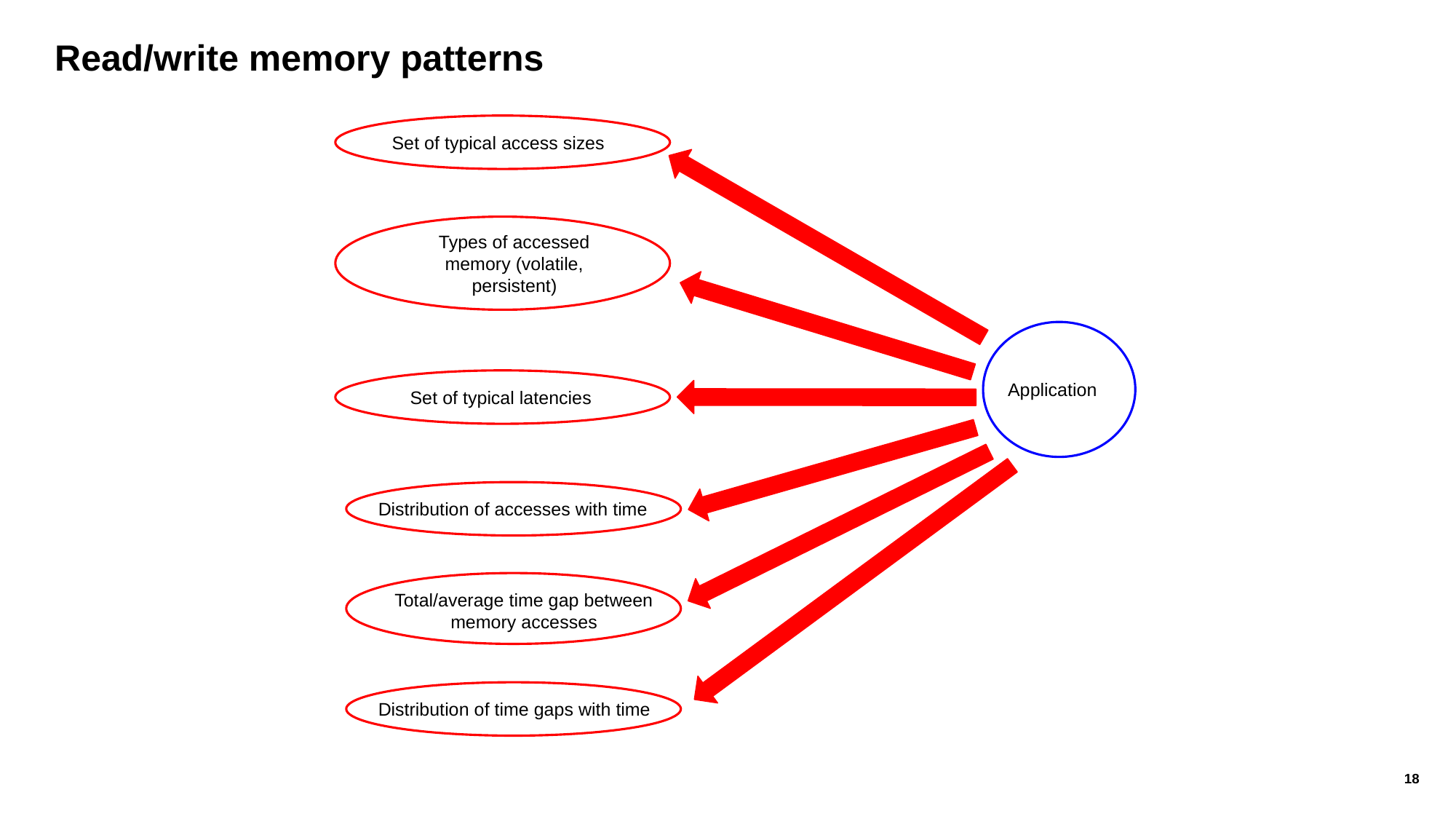

Read/write memory patterns

Set of typical access sizes

Types of accessed memory (volatile, persistent)

Application

Set of typical latencies

Distribution of accesses with time

Total/average time gap between memory accesses

Distribution of time gaps with time
18